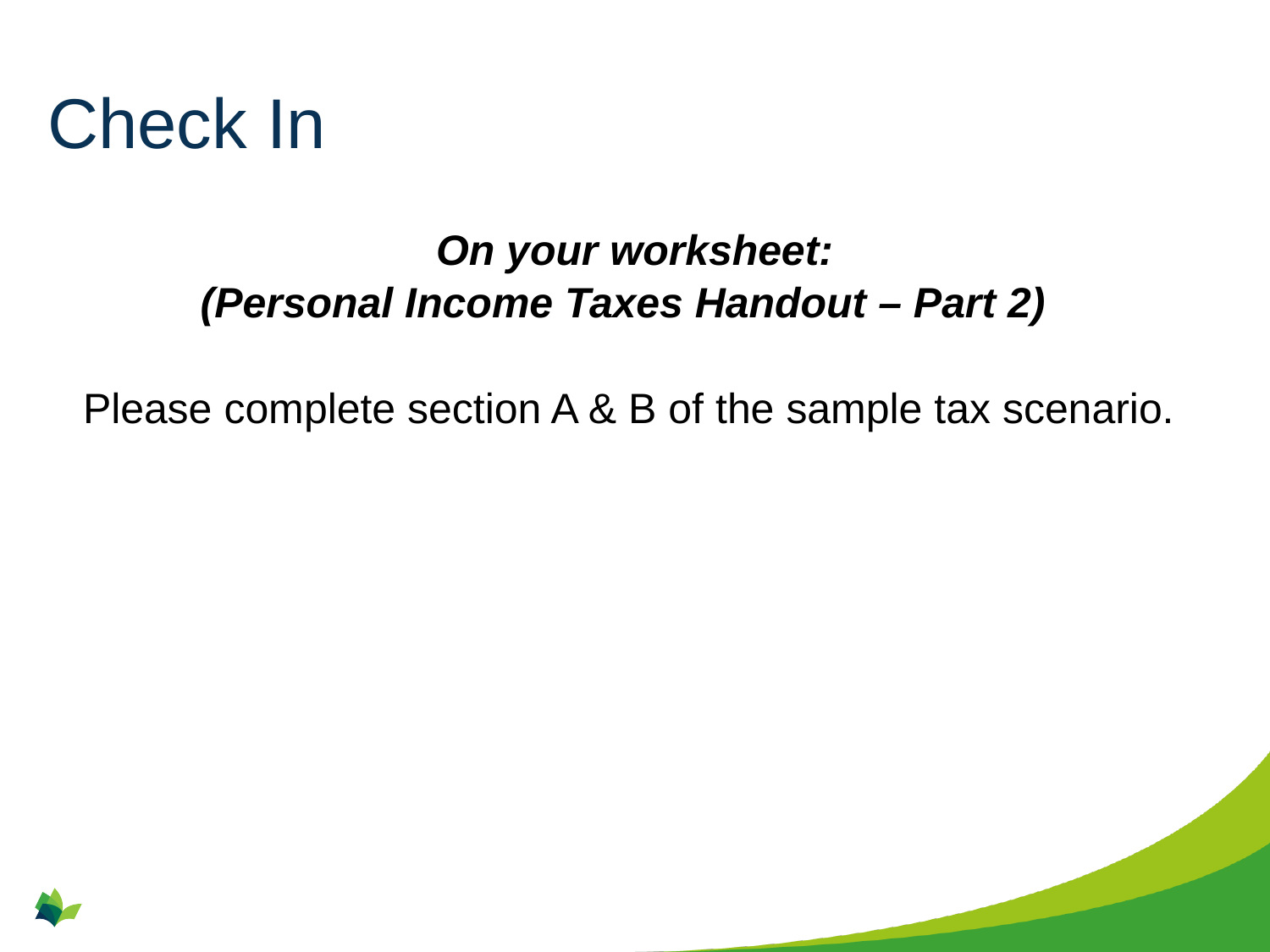

# Check In
On your worksheet:
(Personal Income Taxes Handout – Part 2)
Please complete section A & B of the sample tax scenario.